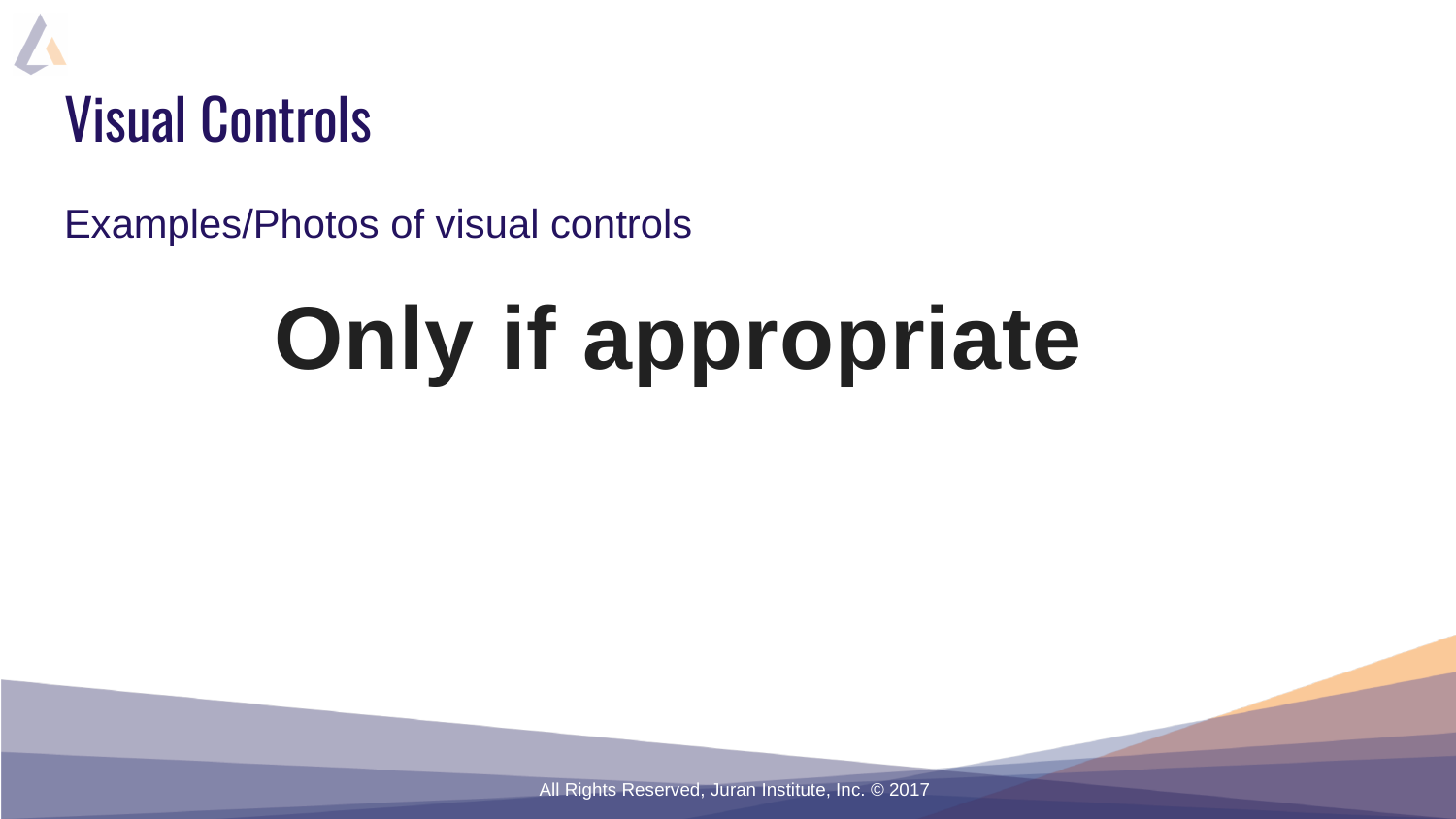

# Visual Controls
Examples/Photos of visual controls
Only if appropriate